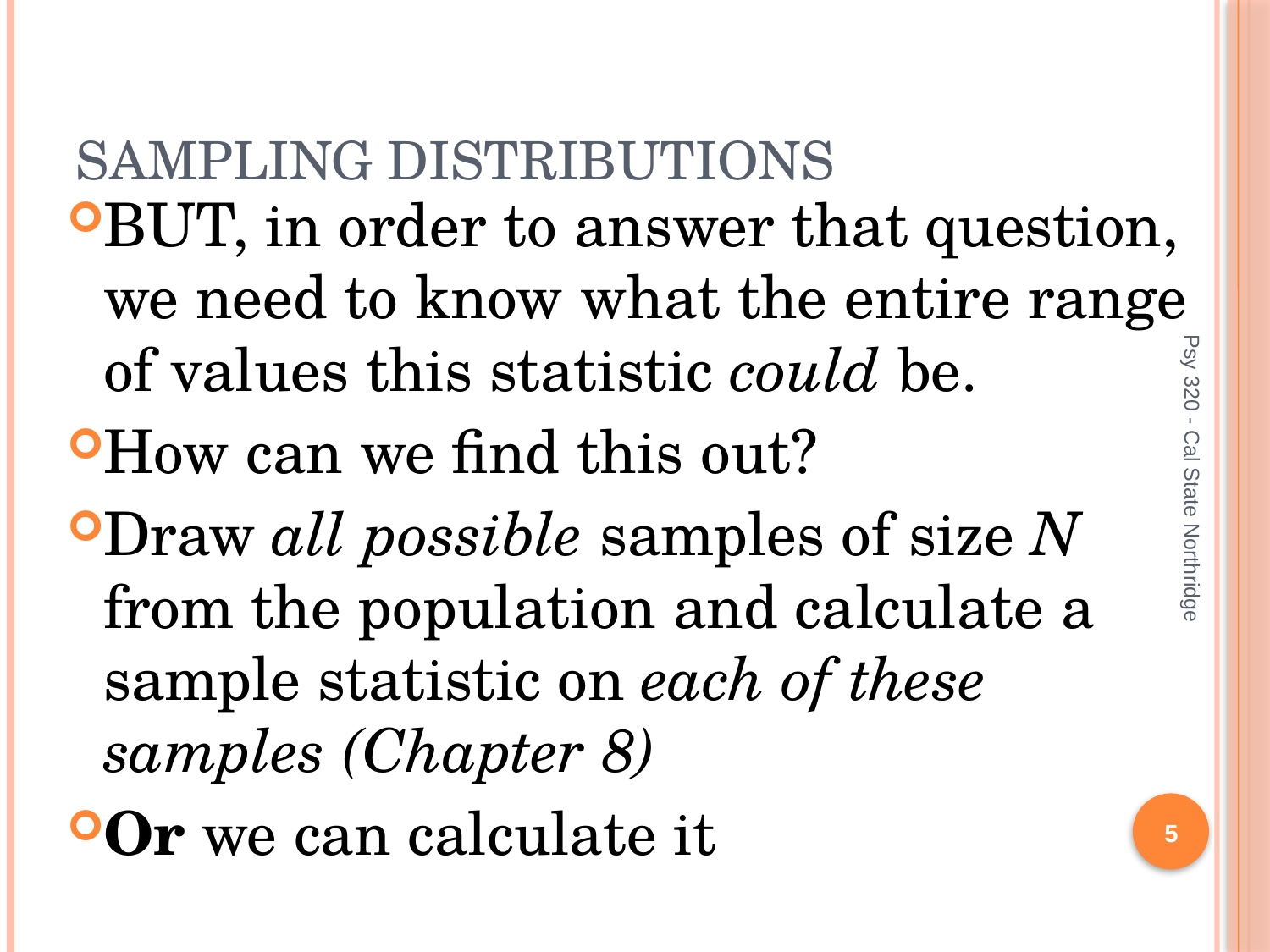

# Sampling Distributions
BUT, in order to answer that question, we need to know what the entire range of values this statistic could be.
How can we find this out?
Draw all possible samples of size N from the population and calculate a sample statistic on each of these samples (Chapter 8)
Or we can calculate it
Psy 320 - Cal State Northridge
5